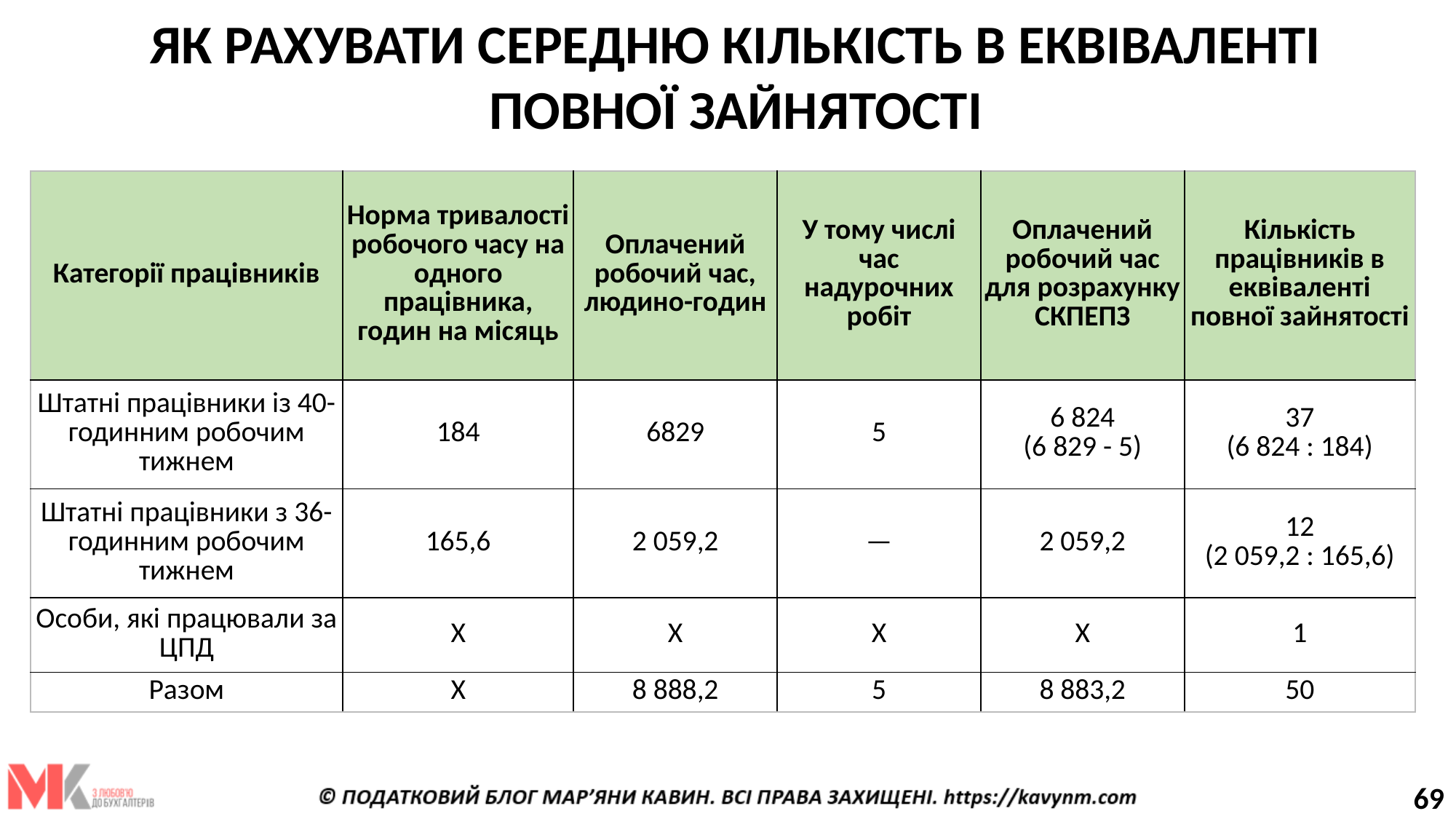

ЯК РАХУВАТИ СЕРЕДНЮ КІЛЬКІСТЬ В ЕКВІВАЛЕНТІ ПОВНОЇ ЗАЙНЯТОСТІ
| Категорії працівників | Норма тривалості робочого часу на одного працівника, годин на місяць | Оплачений робочий час, людино-годин | У тому числі час надурочних робіт | Оплачений робочий час для розрахунку СКПЕПЗ | Кількість працівників в еквіваленті повної зайнятості |
| --- | --- | --- | --- | --- | --- |
| Штатні працівники із 40-годинним робочим тижнем | 184 | 6829 | 5 | 6 824 (6 829 - 5) | 37 (6 824 : 184) |
| Штатні працівники з 36-годинним робочим тижнем | 165,6 | 2 059,2 | — | 2 059,2 | 12 (2 059,2 : 165,6) |
| Особи, які працювали за ЦПД | Х | Х | Х | Х | 1 |
| Разом | Х | 8 888,2 | 5 | 8 883,2 | 50 |

69